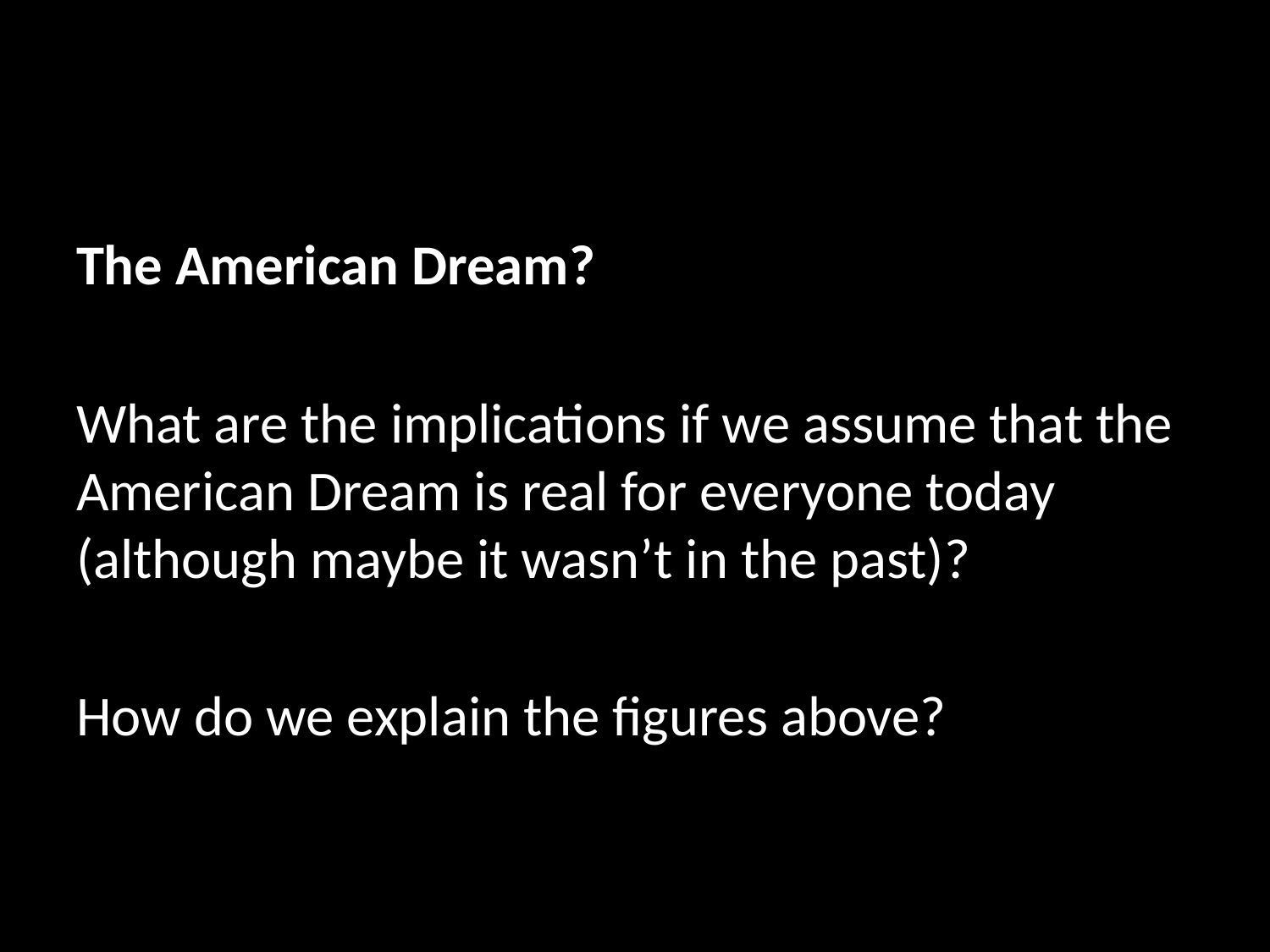

The American Dream?

What are the implications if we assume that the American Dream is real for everyone today (although maybe it wasn’t in the past)?

How do we explain the figures above?